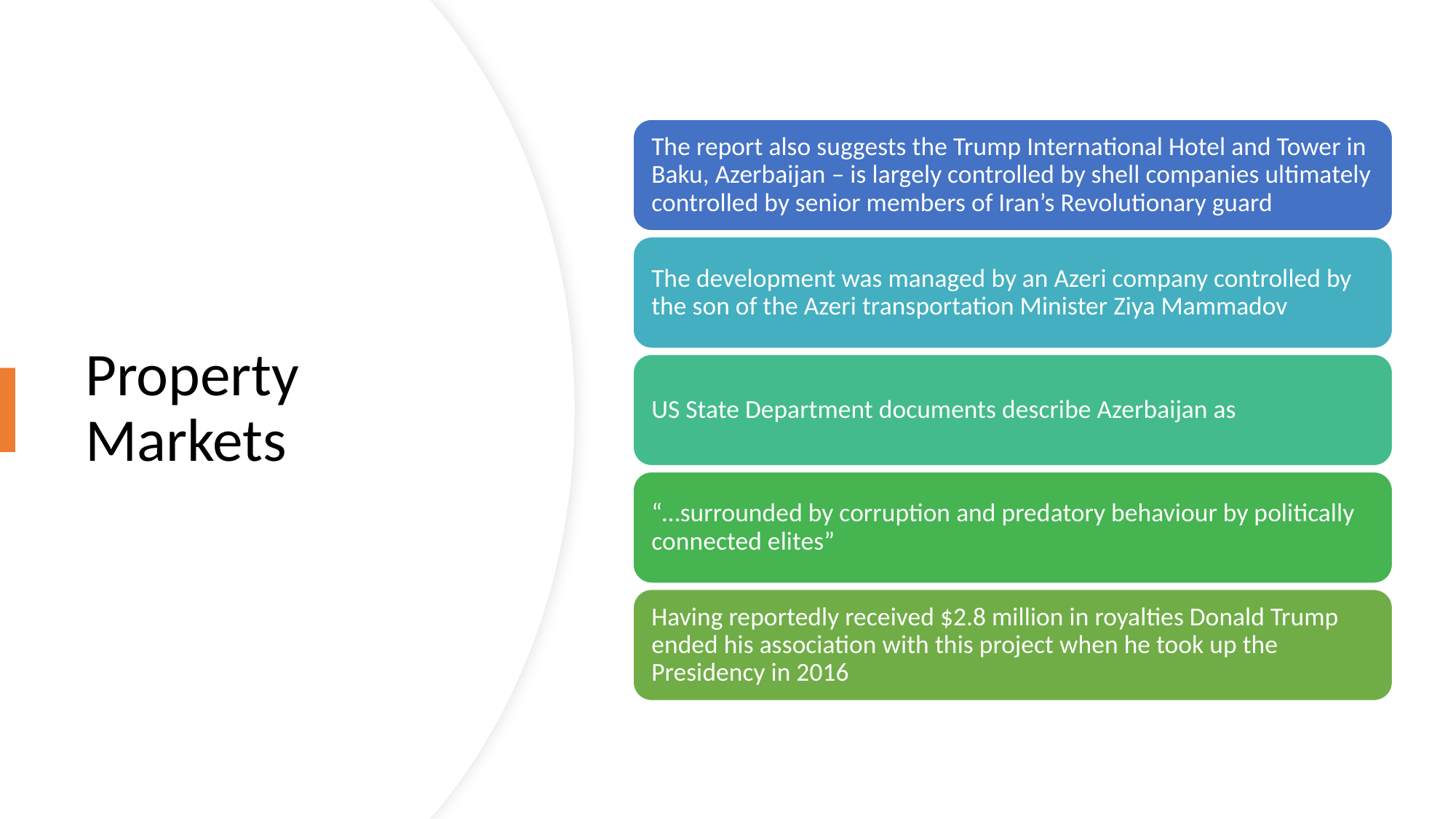

The report also suggests the Trump International Hotel and Tower in Baku, Azerbaijan – is largely controlled by shell companies ultimately controlled by senior members of Iran’s Revolutionary guard
The development was managed by an Azeri company controlled by the son of the Azeri transportation Minister Ziya Mammadov
US State Department documents describe Azerbaijan as
“…surrounded by corruption and predatory behaviour by politically connected elites”
Having reportedly received $2.8 million in royalties Donald Trump ended his association with this project when he took up the Presidency in 2016
# Property Markets